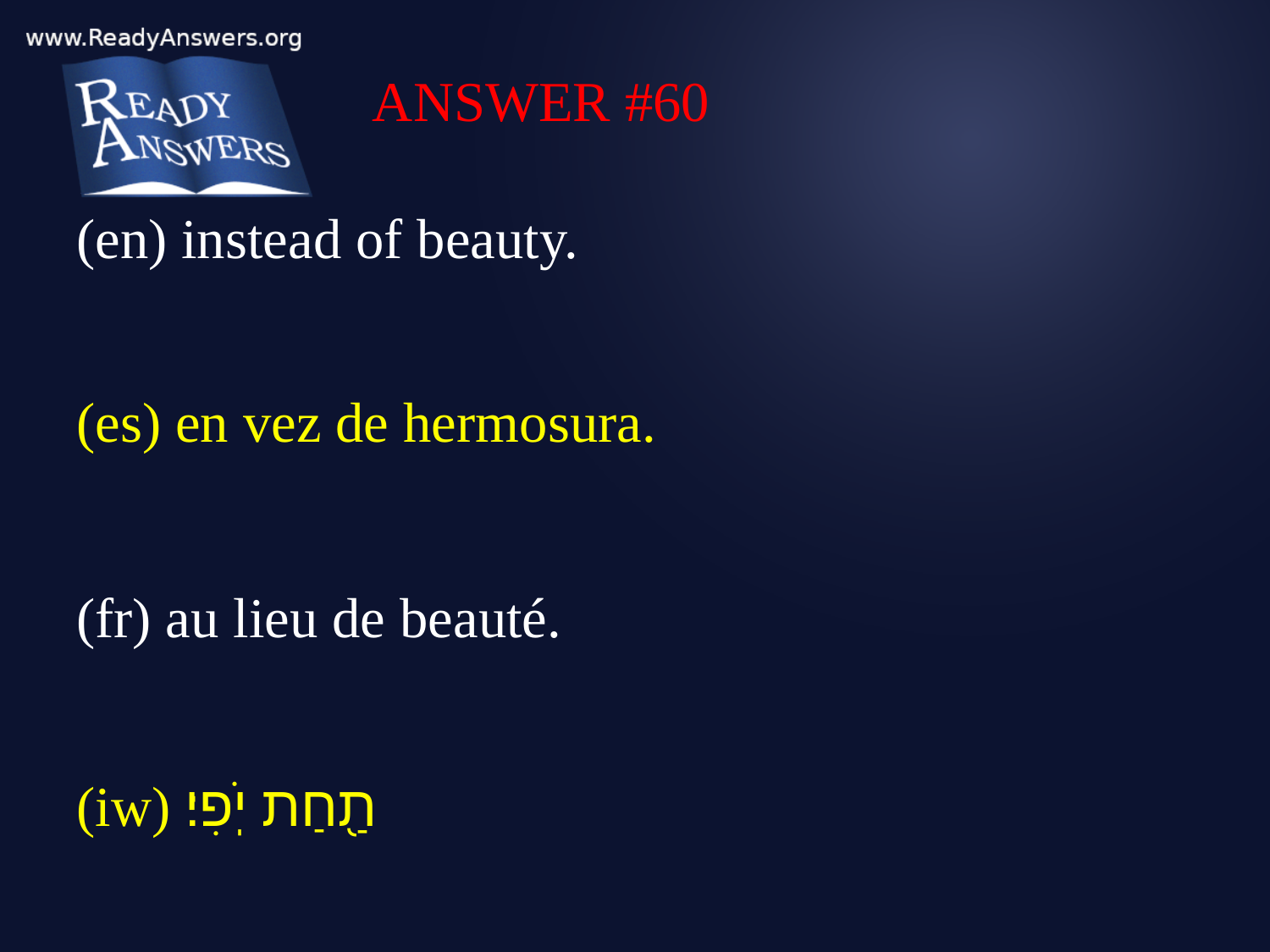

ANSWER #60
(en) instead of beauty.
(es) en vez de hermosura.
(fr) au lieu de beauté.
(iw) תַ֖חַת יֹֽפִי׃